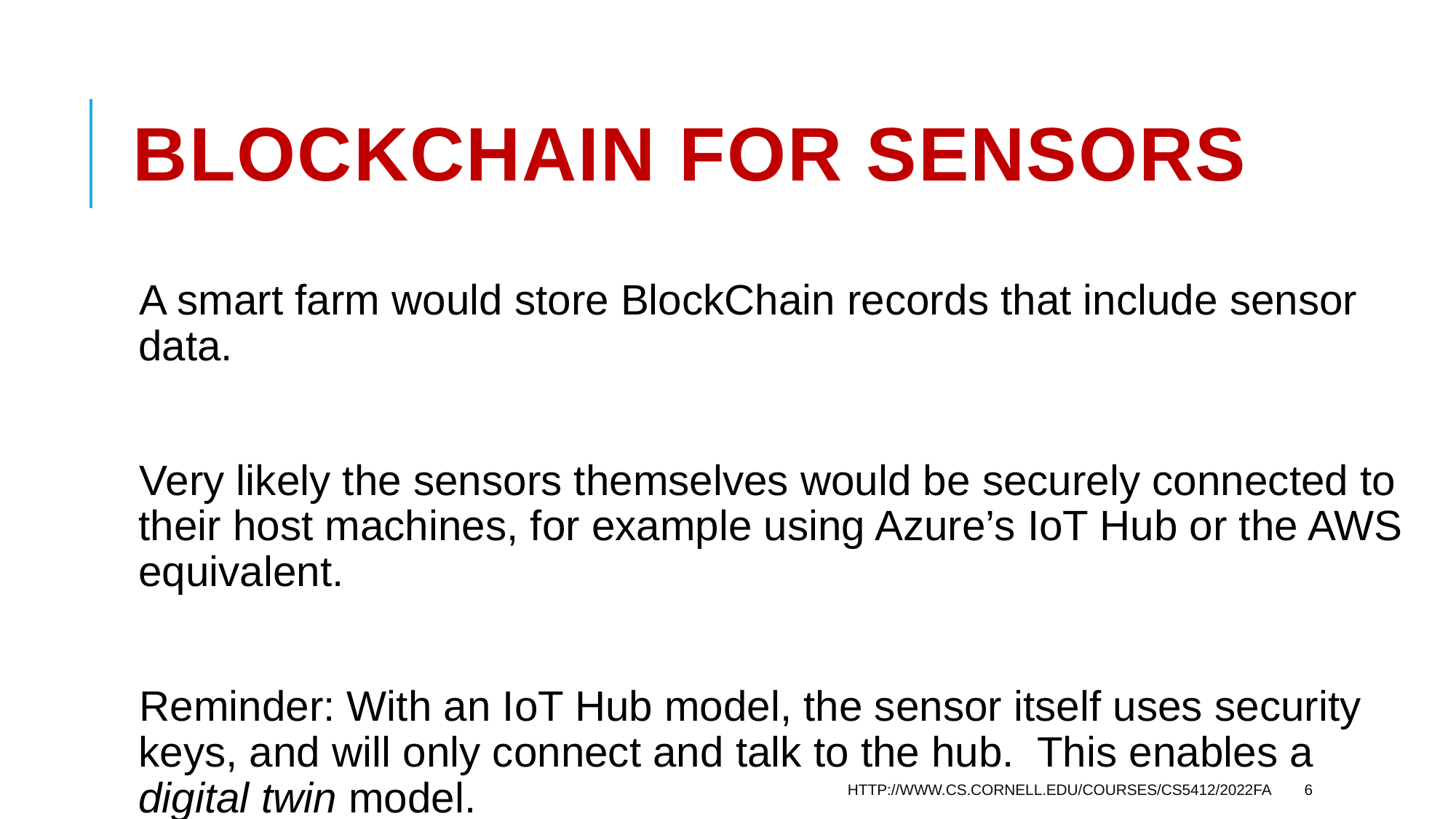

# Blockchain for Sensors
A smart farm would store BlockChain records that include sensor data.

Very likely the sensors themselves would be securely connected to their host machines, for example using Azure’s IoT Hub or the AWS equivalent.

Reminder: With an IoT Hub model, the sensor itself uses security keys, and will only connect and talk to the hub.  This enables a digital twin model.
http://www.cs.cornell.edu/courses/cs5412/2022fa
6